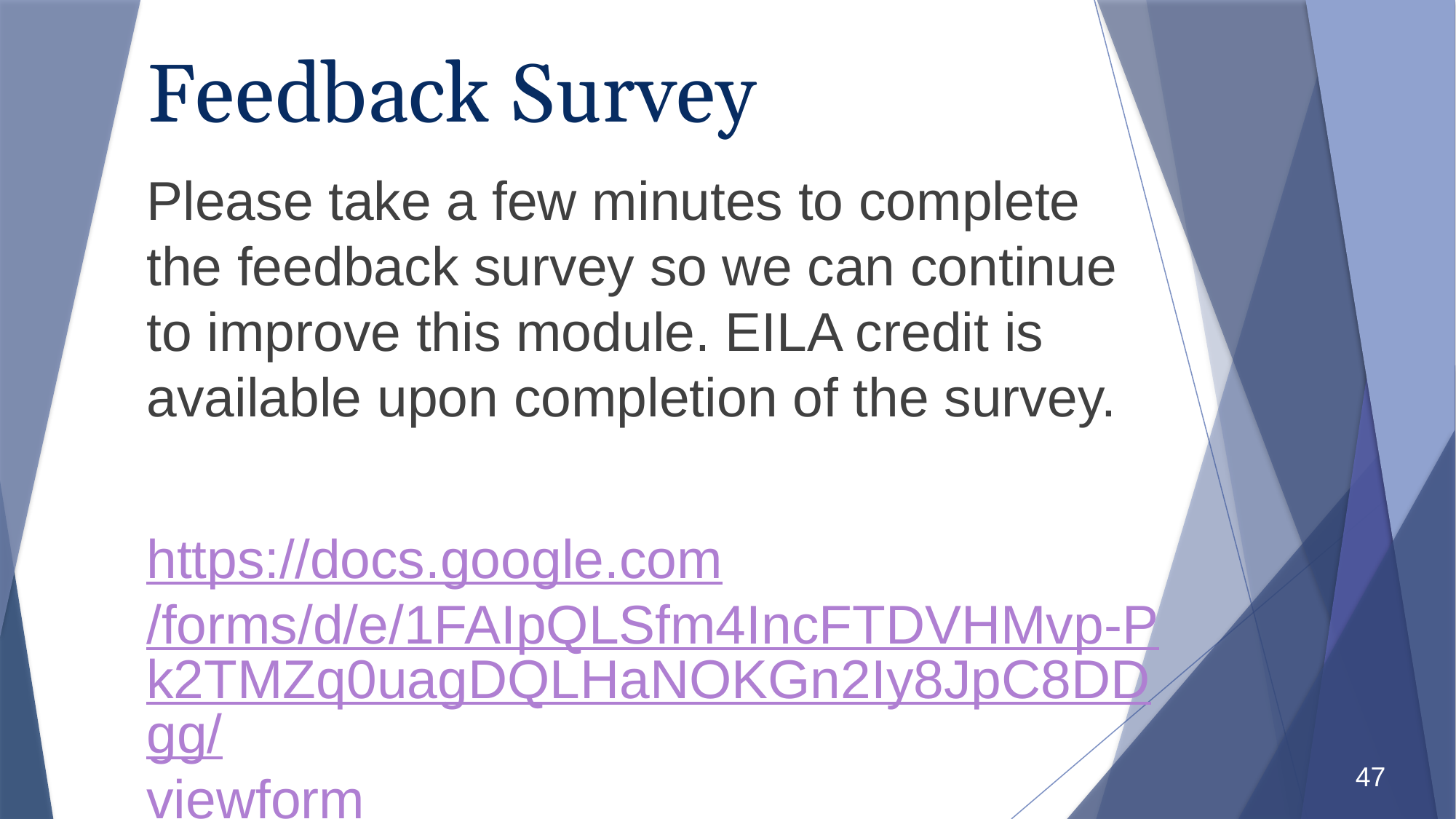

# Feedback Survey
Please take a few minutes to complete the feedback survey so we can continue to improve this module. EILA credit is available upon completion of the survey.

https://docs.google.com/forms/d/e/1FAIpQLSfm4IncFTDVHMvp-Pk2TMZq0uagDQLHaNOKGn2Iy8JpC8DDgg/viewform
47